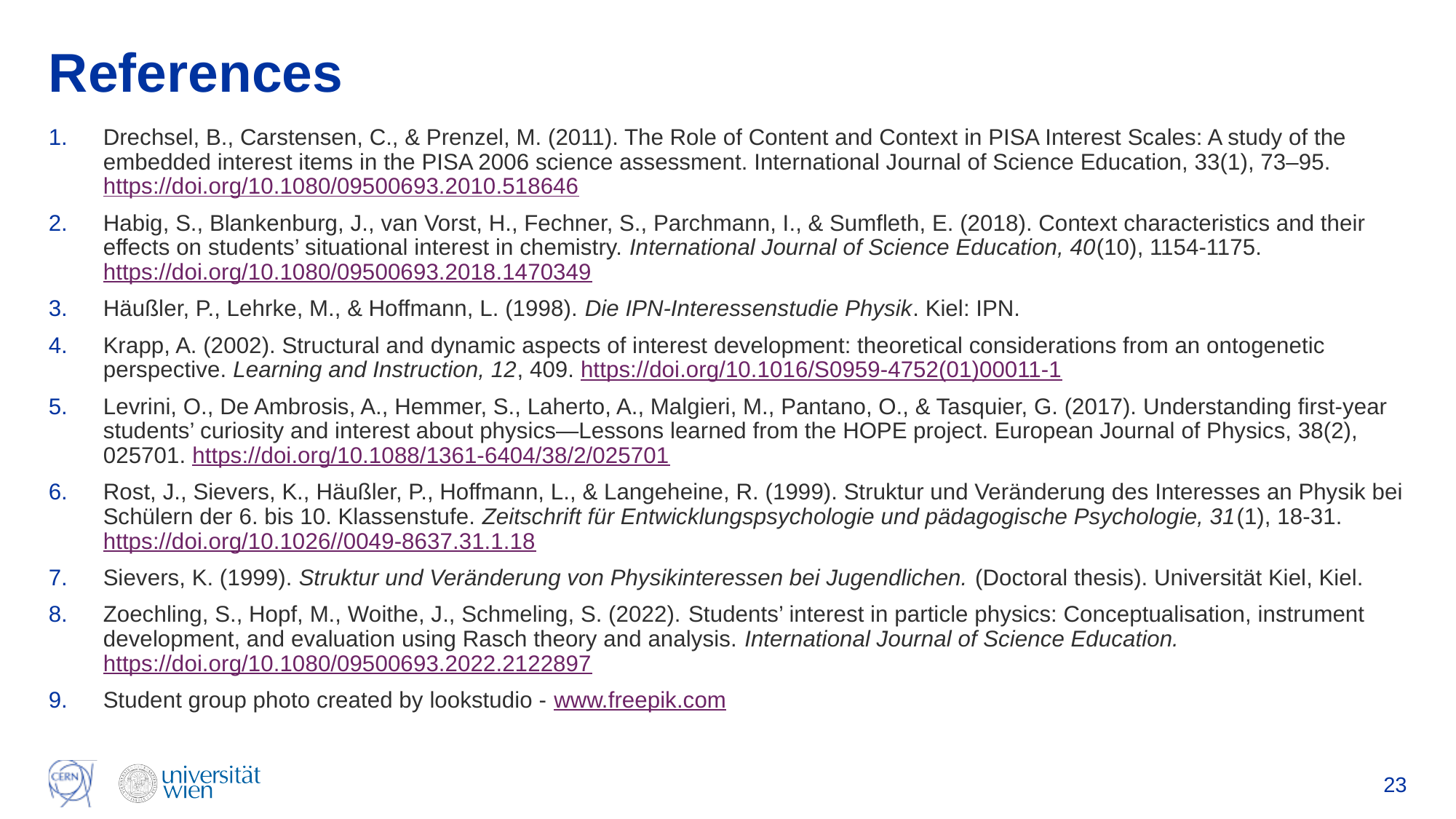

# References
Drechsel, B., Carstensen, C., & Prenzel, M. (2011). The Role of Content and Context in PISA Interest Scales: A study of the embedded interest items in the PISA 2006 science assessment. International Journal of Science Education, 33(1), 73–95. https://doi.org/10.1080/09500693.2010.518646
Habig, S., Blankenburg, J., van Vorst, H., Fechner, S., Parchmann, I., & Sumfleth, E. (2018). Context characteristics and their effects on students’ situational interest in chemistry. International Journal of Science Education, 40(10), 1154-1175. https://doi.org/10.1080/09500693.2018.1470349
Häußler, P., Lehrke, M., & Hoffmann, L. (1998). Die IPN-Interessenstudie Physik. Kiel: IPN.
Krapp, A. (2002). Structural and dynamic aspects of interest development: theoretical considerations from an ontogenetic perspective. Learning and Instruction, 12, 409. https://doi.org/10.1016/S0959-4752(01)00011-1
Levrini, O., De Ambrosis, A., Hemmer, S., Laherto, A., Malgieri, M., Pantano, O., & Tasquier, G. (2017). Understanding first-year students’ curiosity and interest about physics—Lessons learned from the HOPE project. European Journal of Physics, 38(2), 025701. https://doi.org/10.1088/1361-6404/38/2/025701
Rost, J., Sievers, K., Häußler, P., Hoffmann, L., & Langeheine, R. (1999). Struktur und Veränderung des Interesses an Physik bei Schülern der 6. bis 10. Klassenstufe. Zeitschrift für Entwicklungspsychologie und pädagogische Psychologie, 31(1), 18-31. https://doi.org/10.1026//0049-8637.31.1.18
Sievers, K. (1999). Struktur und Veränderung von Physikinteressen bei Jugendlichen. (Doctoral thesis). Universität Kiel, Kiel.
Zoechling, S., Hopf, M., Woithe, J., Schmeling, S. (2022). Students’ interest in particle physics: Conceptualisation, instrument development, and evaluation using Rasch theory and analysis. International Journal of Science Education. https://doi.org/10.1080/09500693.2022.2122897
Student group photo created by lookstudio - www.freepik.com
23